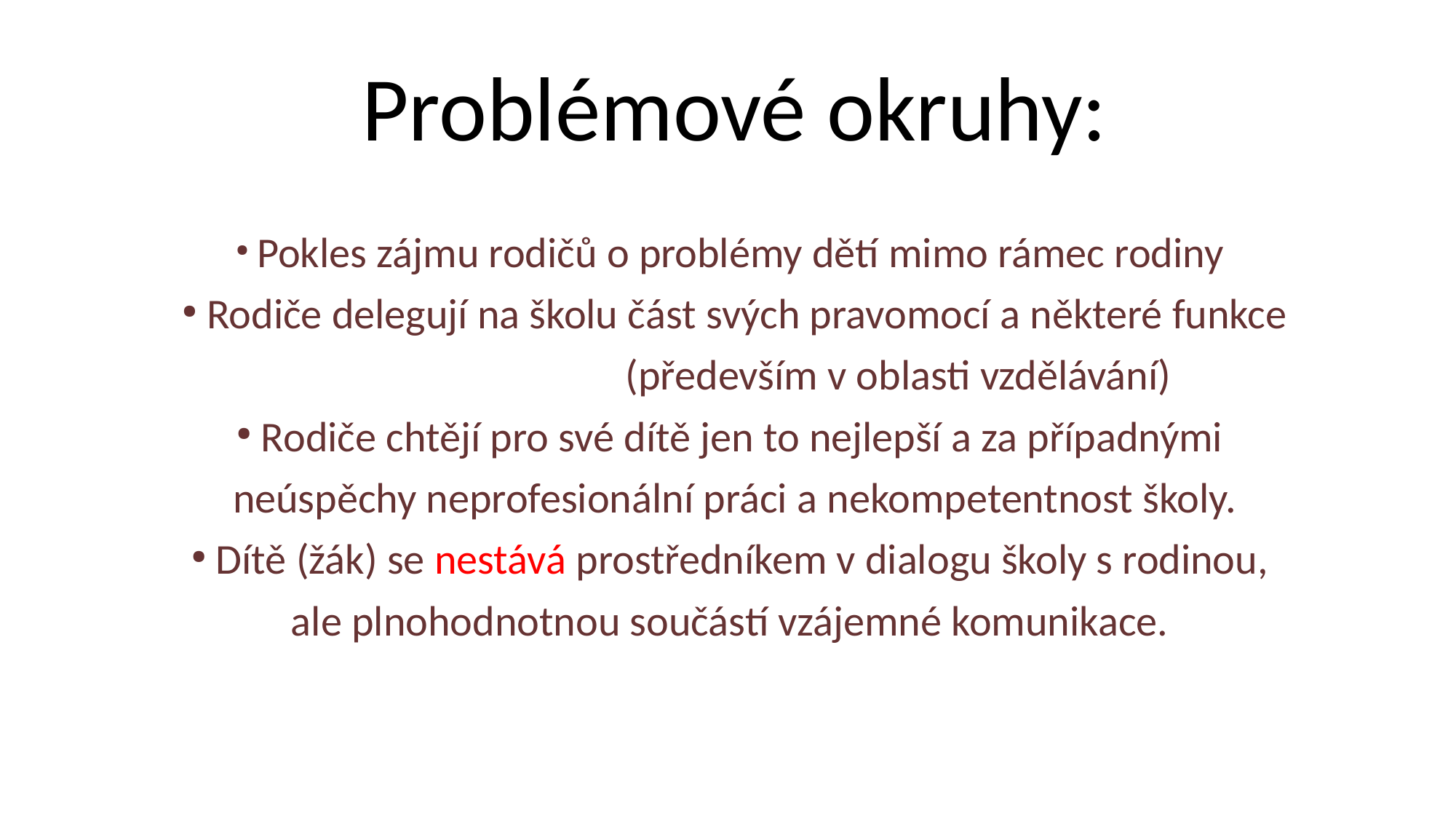

# Problémové okruhy:

 Pokles zájmu rodičů o problémy dětí mimo rámec rodiny
 Rodiče delegují na školu část svých pravomocí a některé funkce
			(především v oblasti vzdělávání)
 Rodiče chtějí pro své dítě jen to nejlepší a za případnými
  neúspěchy neprofesionální práci a nekompetentnost školy.
 Dítě (žák) se nestává prostředníkem v dialogu školy s rodinou,
 ale plnohodnotnou součástí vzájemné komunikace.